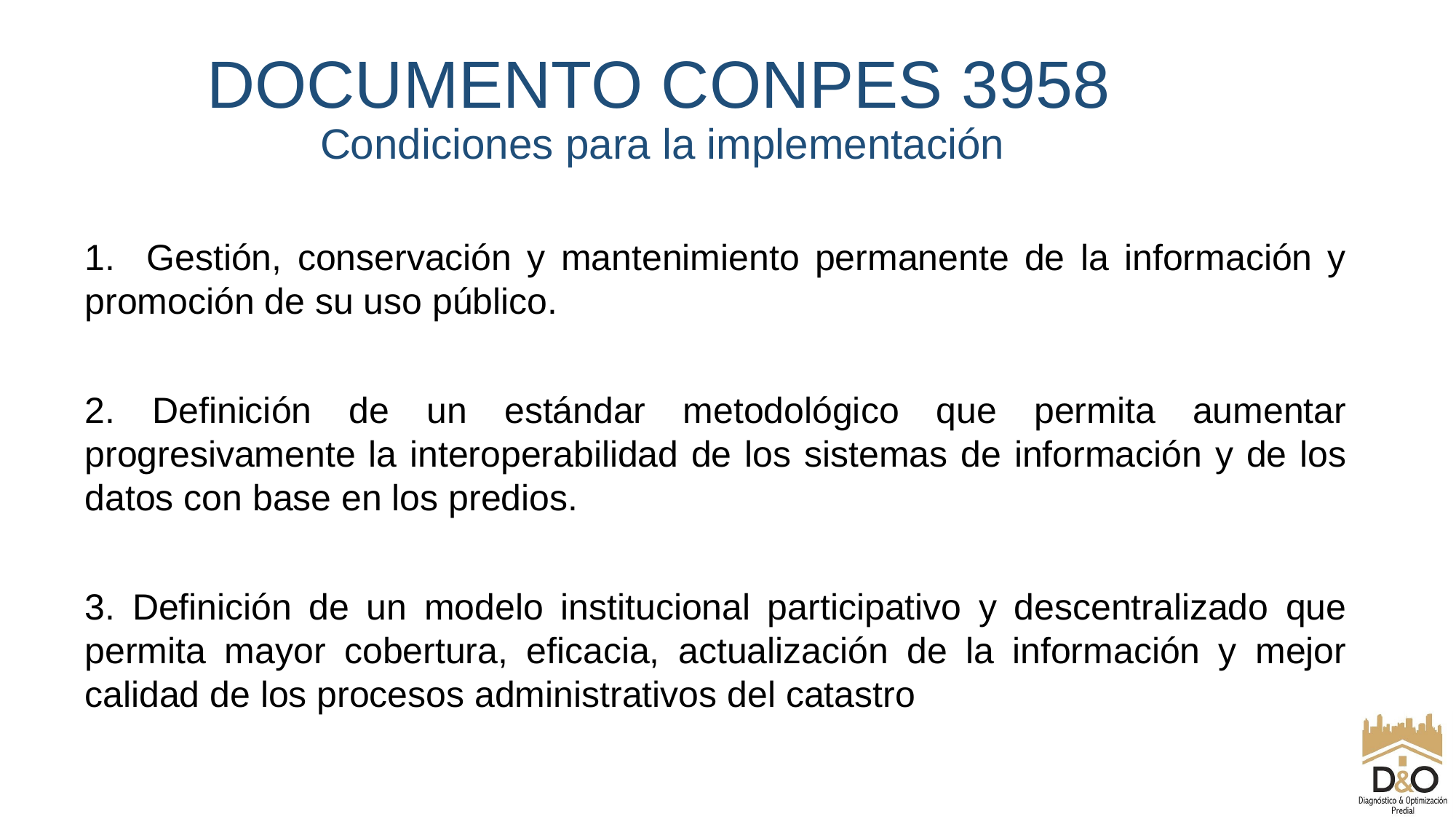

DOCUMENTO CONPES 3958
Condiciones para la implementación

1.  Gestión, conservación y mantenimiento permanente de la información y promoción de su uso público.

2. Definición de un estándar metodológico que permita aumentar progresivamente la interoperabilidad de los sistemas de información y de los datos con base en los predios.

3. Definición de un modelo institucional participativo y descentralizado que permita mayor cobertura, eficacia, actualización de la información y mejor calidad de los procesos administrativos del catastro